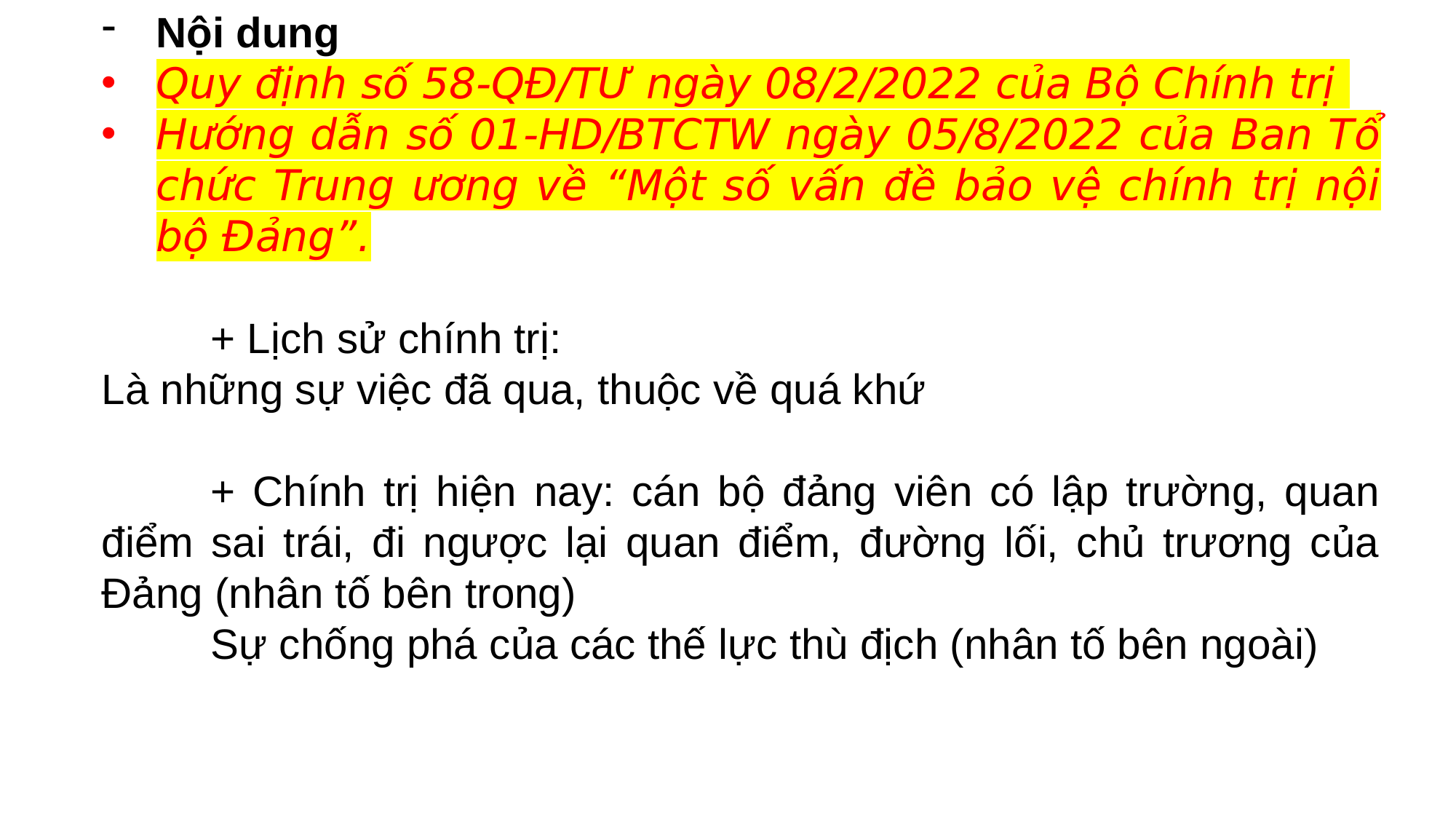

Nội dung
Quy định số 58-QĐ/TƯ ngày 08/2/2022 của Bộ Chính trị
Hướng dẫn số 01-HD/BTCTW ngày 05/8/2022 của Ban Tổ chức Trung ương về “Một số vấn đề bảo vệ chính trị nội bộ Đảng”.

 	+ Lịch sử chính trị:
Là những sự việc đã qua, thuộc về quá khứ

	+ Chính trị hiện nay: cán bộ đảng viên có lập trường, quan điểm sai trái, đi ngược lại quan điểm, đường lối, chủ trương của Đảng (nhân tố bên trong)
	Sự chống phá của các thế lực thù địch (nhân tố bên ngoài)